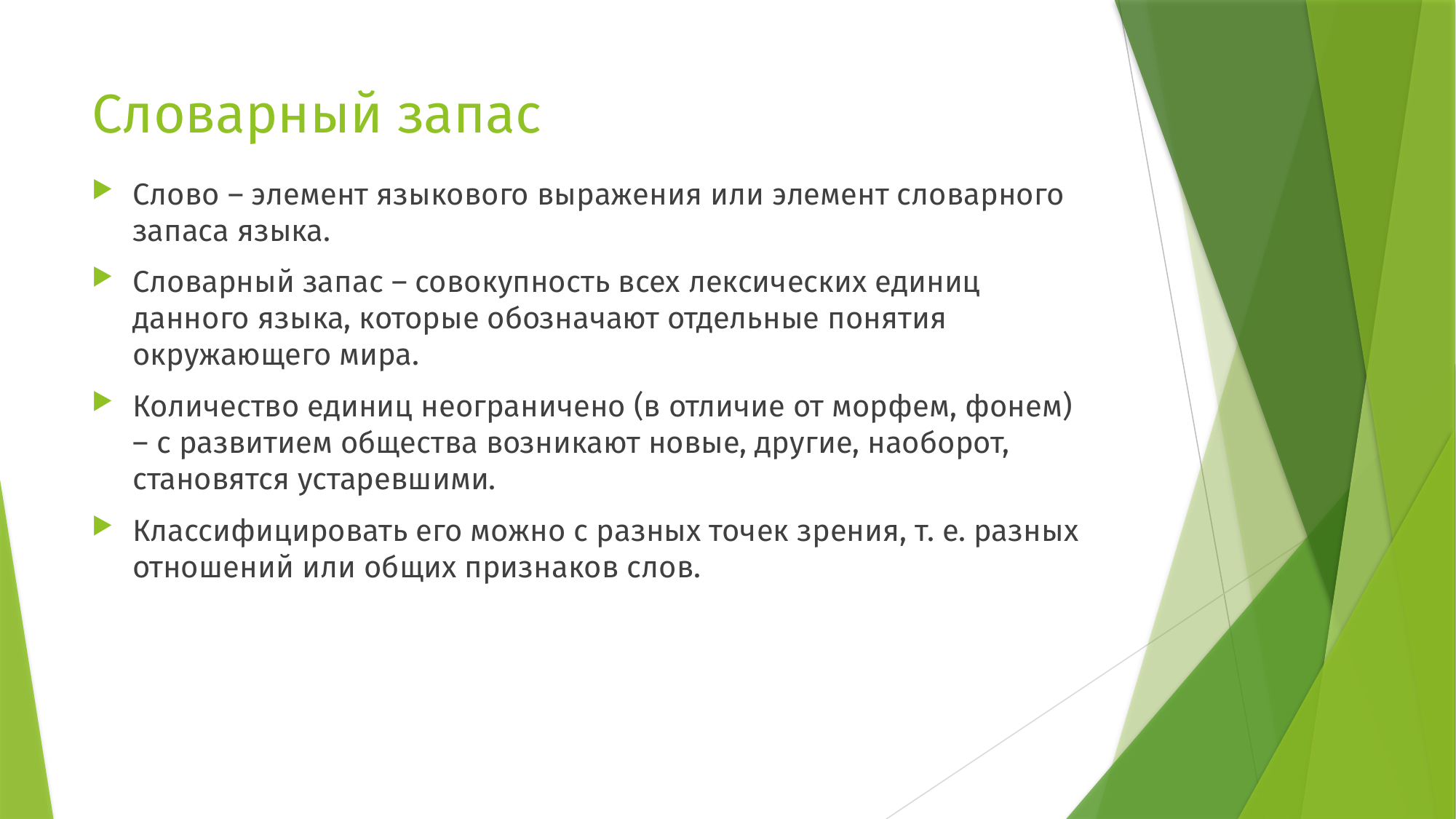

# Словарный запас
Слово – элемент языкового выражения или элемент словарного запаса языка.
Словарный запас – совокупность всех лексических единиц данного языка, которые обозначают отдельные понятия окружающего мира.
Количество единиц неограничено (в отличие от морфем, фонем) – с развитием общества возникают новые, другие, наоборот, становятся устаревшими.
Классифицировать его можно с разных точек зрения, т. е. разных отношений или общих признаков слов.